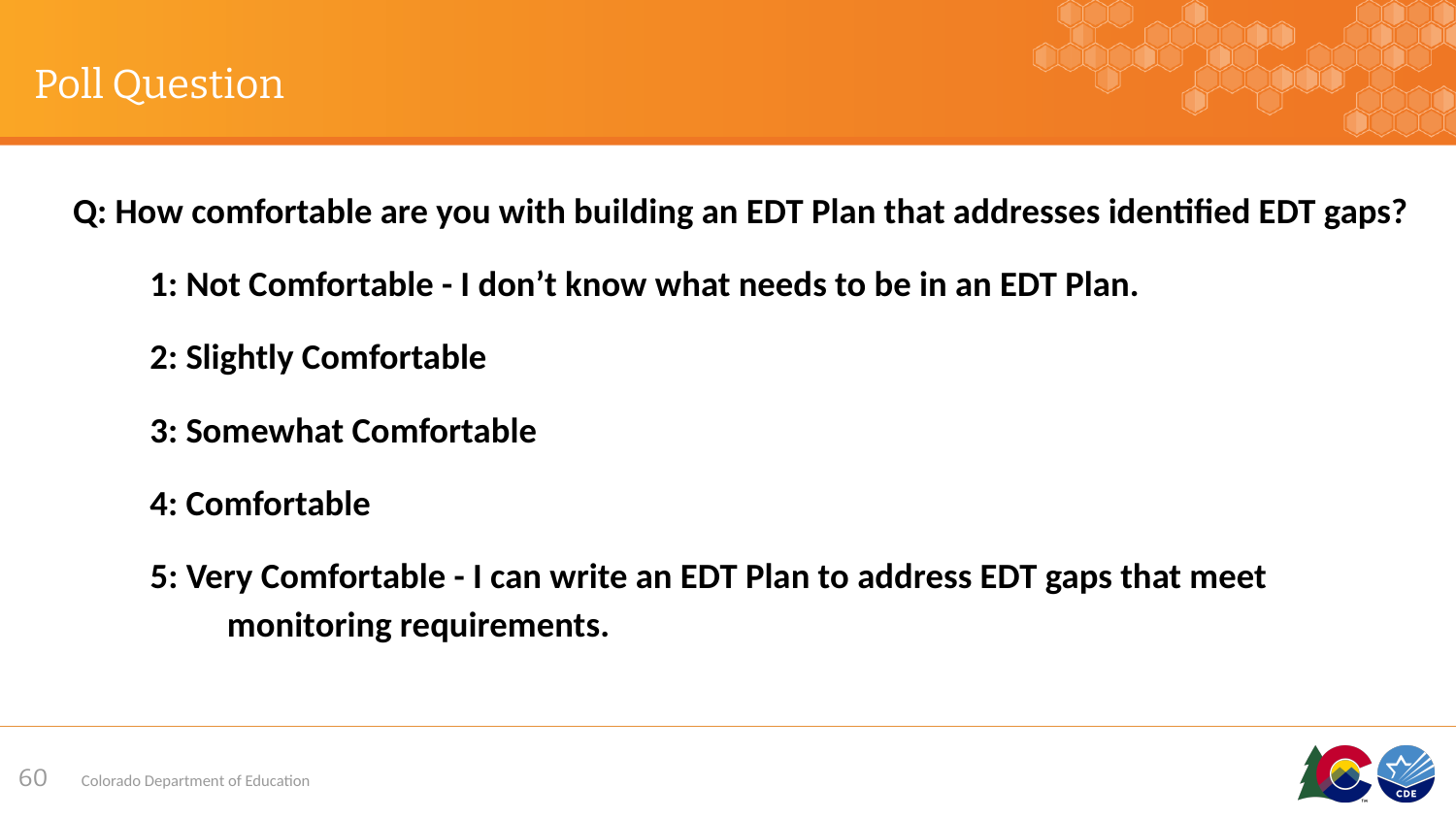

# Poll Question
Q: How comfortable are you with building an EDT Plan that addresses identified EDT gaps?
1: Not Comfortable - I don’t know what needs to be in an EDT Plan.
2: Slightly Comfortable
3: Somewhat Comfortable
4: Comfortable
5: Very Comfortable - I can write an EDT Plan to address EDT gaps that meet monitoring requirements.
60